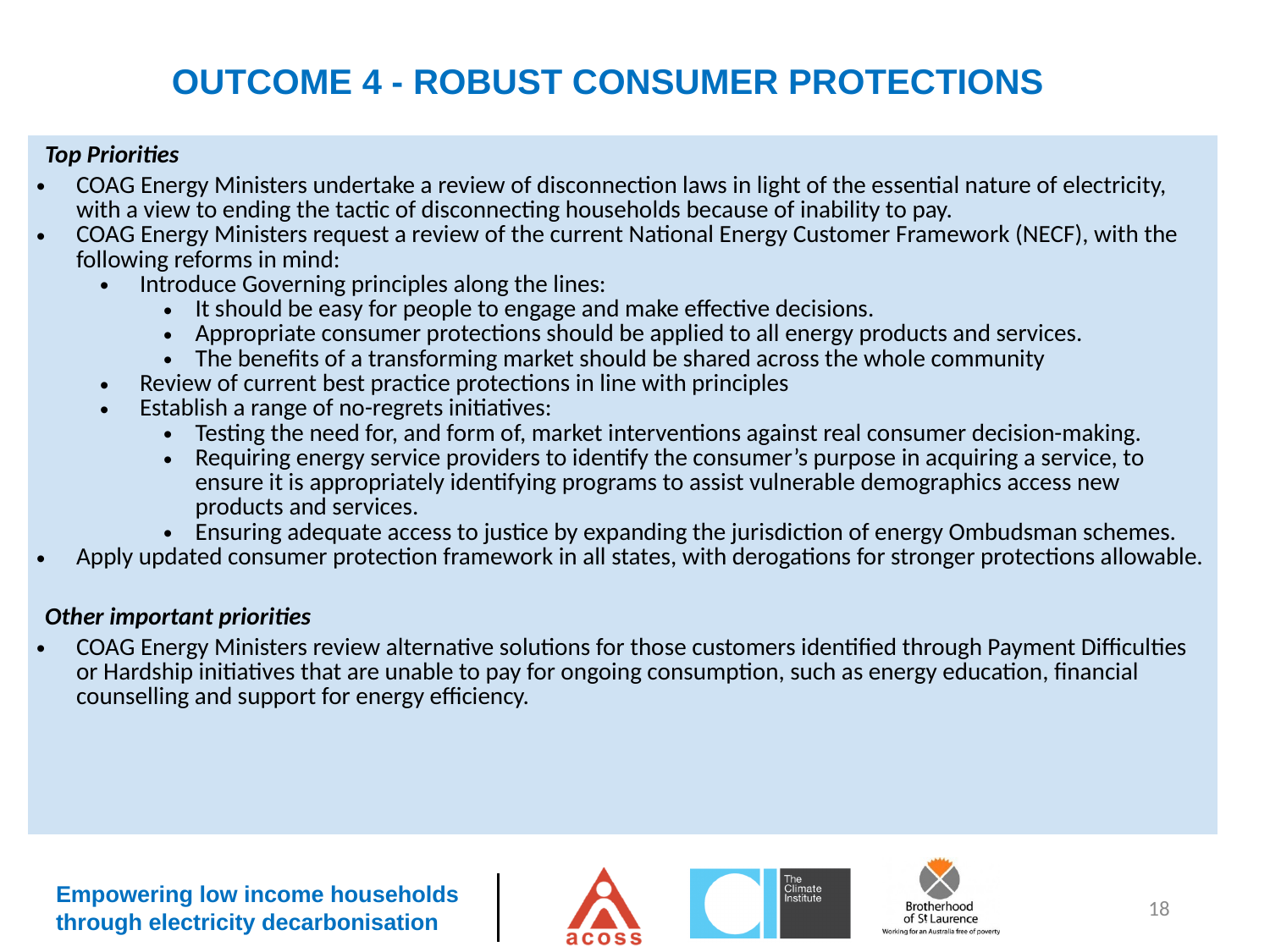

OUTCOME 4 - ROBUST CONSUMER PROTECTIONS
| Top Priorities COAG Energy Ministers undertake a review of disconnection laws in light of the essential nature of electricity, with a view to ending the tactic of disconnecting households because of inability to pay. COAG Energy Ministers request a review of the current National Energy Customer Framework (NECF), with the following reforms in mind: Introduce Governing principles along the lines: It should be easy for people to engage and make effective decisions. Appropriate consumer protections should be applied to all energy products and services. The benefits of a transforming market should be shared across the whole community Review of current best practice protections in line with principles Establish a range of no-regrets initiatives: Testing the need for, and form of, market interventions against real consumer decision-making. Requiring energy service providers to identify the consumer’s purpose in acquiring a service, to ensure it is appropriately identifying programs to assist vulnerable demographics access new products and services. Ensuring adequate access to justice by expanding the jurisdiction of energy Ombudsman schemes. Apply updated consumer protection framework in all states, with derogations for stronger protections allowable. Other important priorities COAG Energy Ministers review alternative solutions for those customers identified through Payment Difficulties or Hardship initiatives that are unable to pay for ongoing consumption, such as energy education, financial counselling and support for energy efficiency. |
| --- |

18